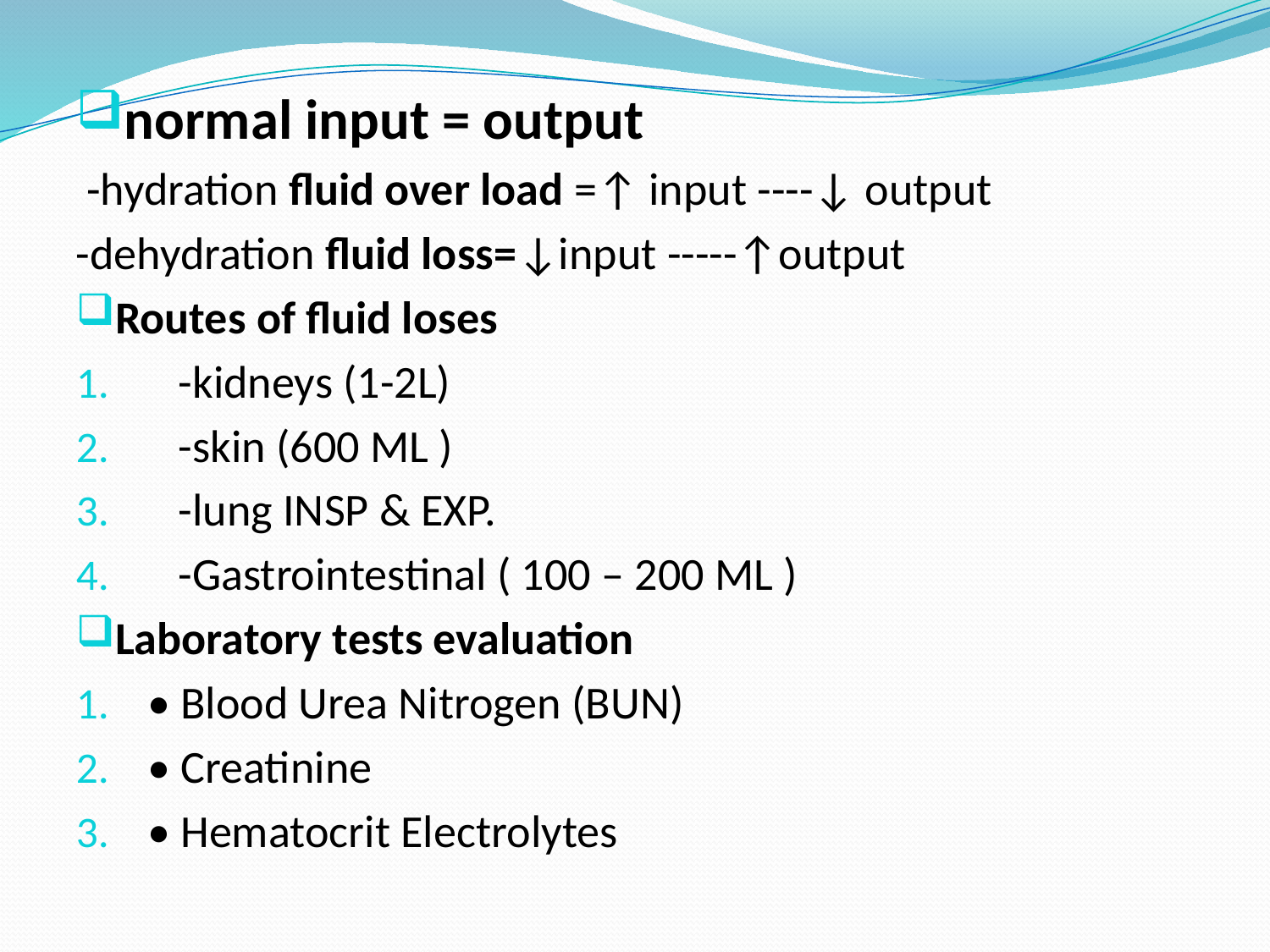

normal input = output
 -hydration fluid over load =↑ input ----↓ output
-dehydration fluid loss=↓input -----↑output
Routes of fluid loses
   -kidneys (1-2L)
   -skin (600 ML )
   -lung INSP & EXP.
   -Gastrointestinal ( 100 – 200 ML )
Laboratory tests evaluation
• Blood Urea Nitrogen (BUN)
• Creatinine
• Hematocrit Electrolytes